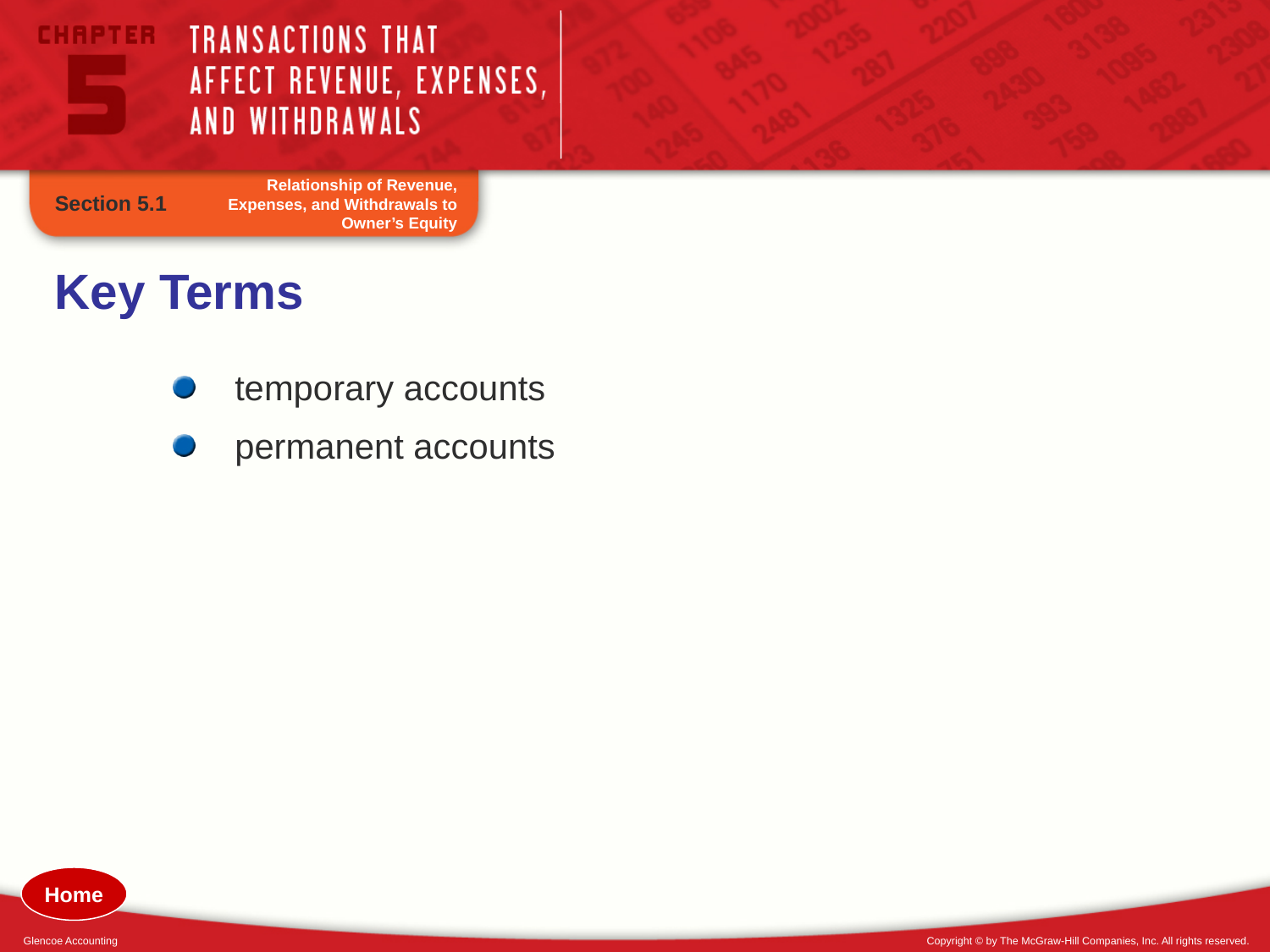

Relationship of Revenue, Expenses, and Withdrawals to Owner’s Equity
Section 5.1
Key Terms
temporary accounts
permanent accounts
Home
Glencoe Accounting